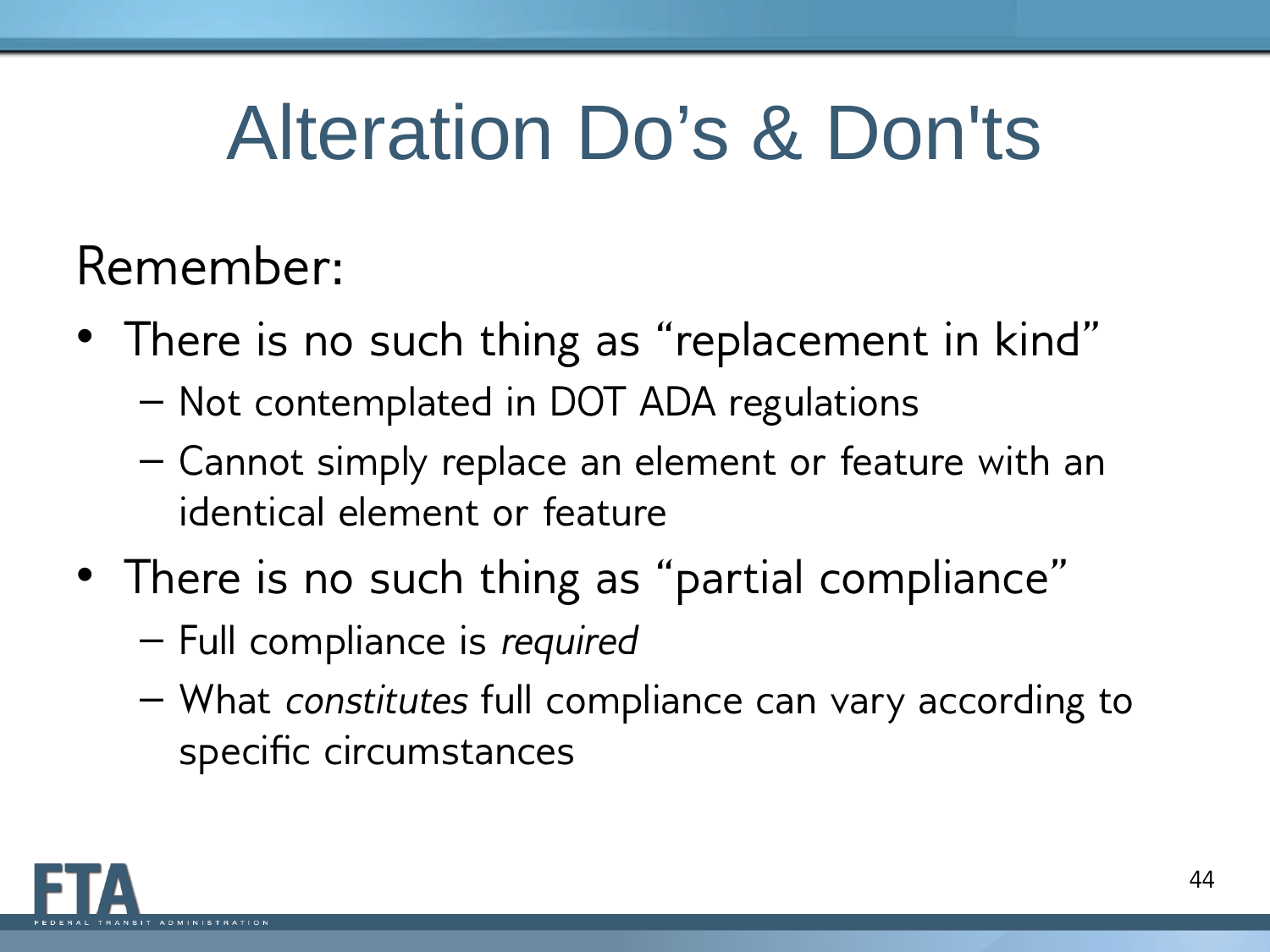

# Alteration Do’s & Don'ts
Remember:
There is no such thing as “replacement in kind”
Not contemplated in DOT ADA regulations
Cannot simply replace an element or feature with an identical element or feature
There is no such thing as “partial compliance”
Full compliance is required
What constitutes full compliance can vary according to specific circumstances
44